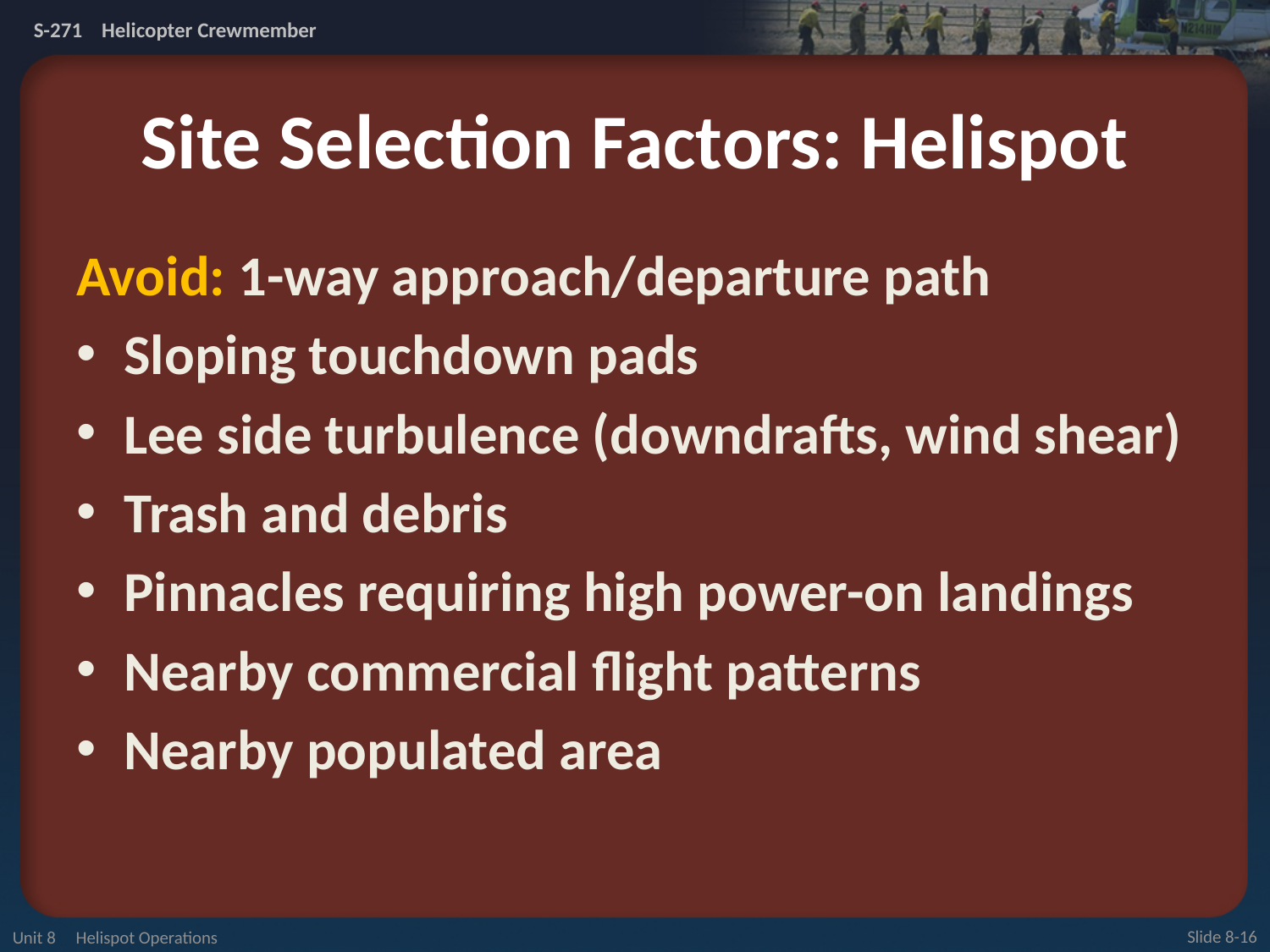

# Site Selection Factors: Helispot
Avoid: 1-way approach/departure path
Sloping touchdown pads
Lee side turbulence (downdrafts, wind shear)
Trash and debris
Pinnacles requiring high power-on landings
Nearby commercial flight patterns
Nearby populated area
Unit 8     Helispot Operations
Slide 8-16